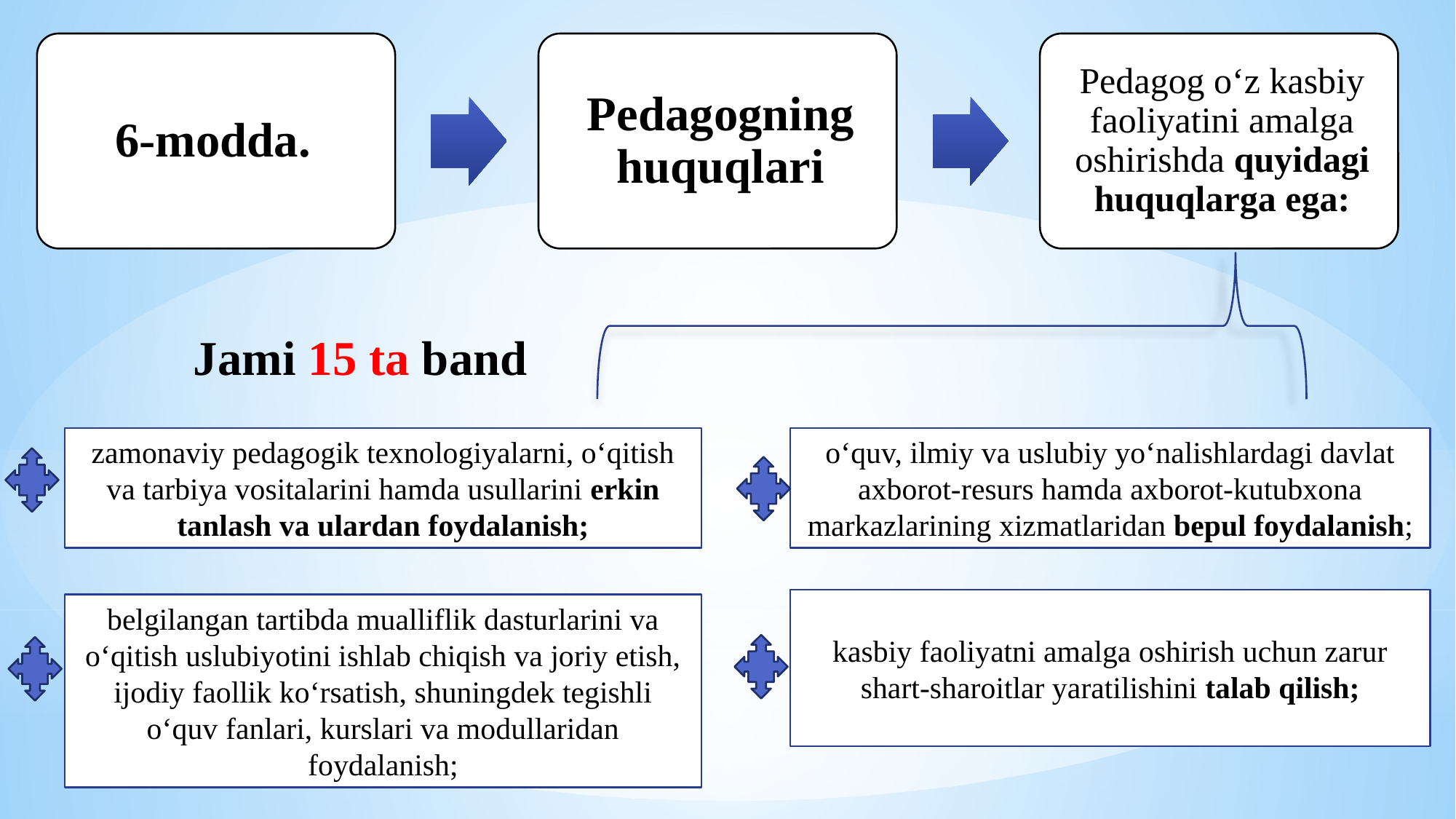

6-modda.

Pedagogning huquqlari

Pedagog o‘z kasbiy faoliyatini amalga oshirishda quyidagi huquqlarga ega:
Jami 15 ta band
o‘quv, ilmiy va uslubiy yo‘nalishlardagi davlat axborot-resurs hamda axborot-kutubxona markazlarining xizmatlaridan bepul foydalanish;
zamonaviy pedagogik texnologiyalarni, o‘qitish va tarbiya vositalarini hamda usullarini erkin tanlash va ulardan foydalanish;

kasbiy faoliyatni amalga oshirish uchun zarur shart-sharoitlar yaratilishini talab qilish;

belgilangan tartibda mualliflik dasturlarini va o‘qitish uslubiyotini ishlab chiqish va joriy etish, ijodiy faollik ko‘rsatish, shuningdek tegishli o‘quv fanlari, kurslari va modullaridan foydalanish;